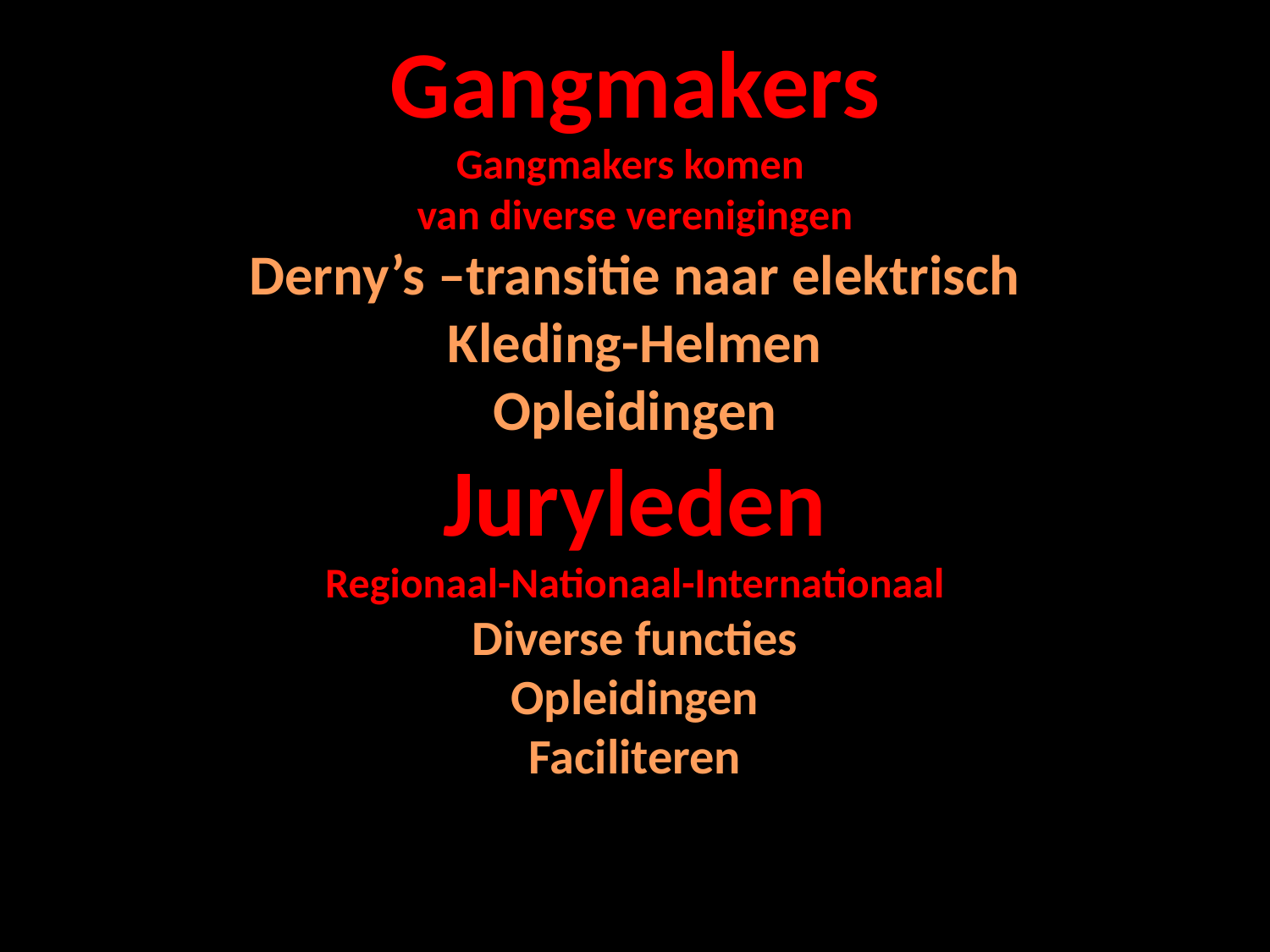

Gangmakers
Gangmakers komen
van diverse verenigingen
Derny’s –transitie naar elektrisch
Kleding-Helmen
Opleidingen
Juryleden
Regionaal-Nationaal-Internationaal
Diverse functies
Opleidingen
Faciliteren